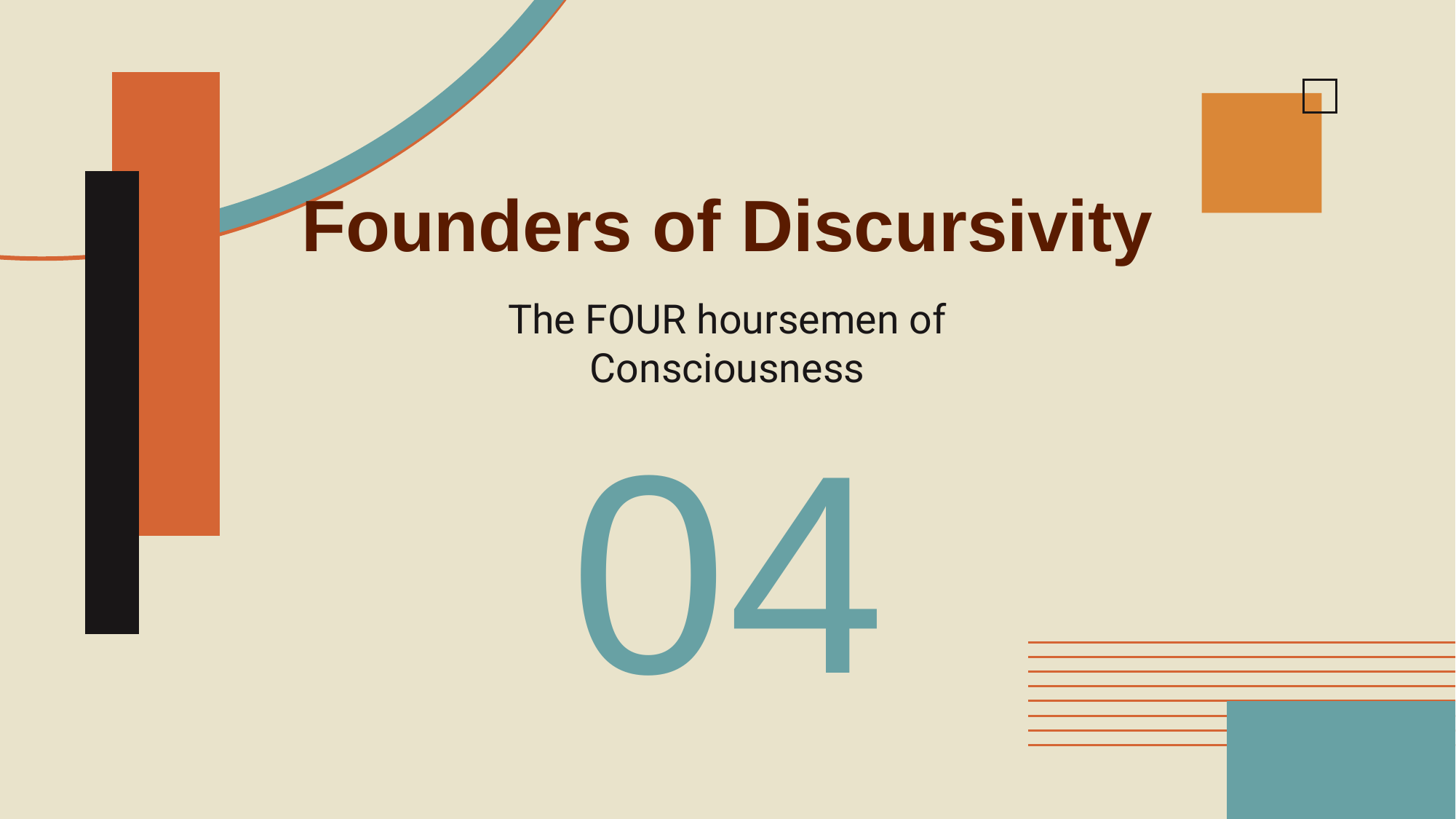

# Founders of Discursivity
The FOUR hoursemen of Consciousness
04